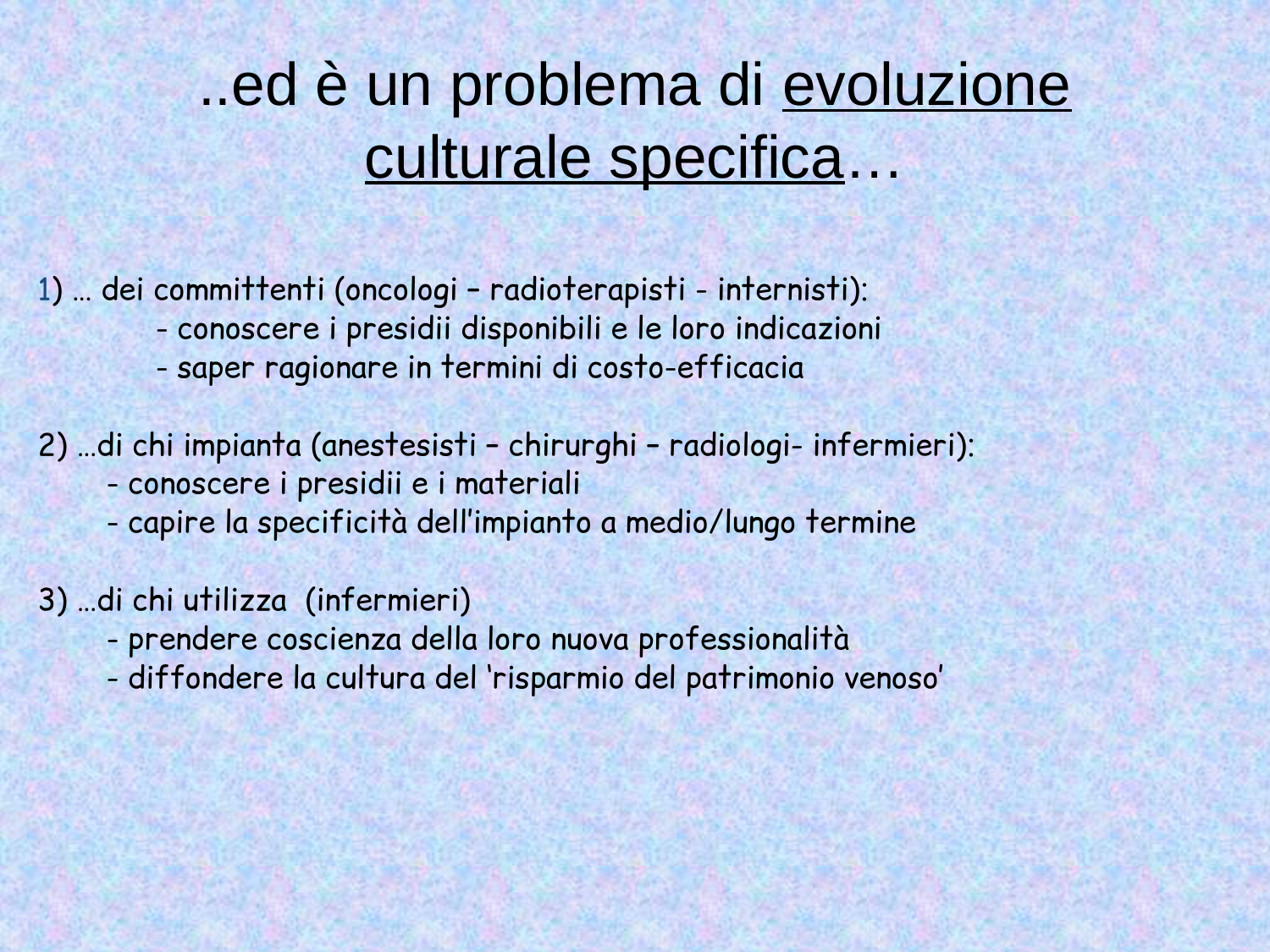

# ..ed è un problema di evoluzione culturale specifica…

1) … dei committenti (oncologi – radioterapisti - internisti):
	- conoscere i presidii disponibili e le loro indicazioni
	- saper ragionare in termini di costo-efficacia

2) …di chi impianta (anestesisti – chirurghi – radiologi- infermieri):
		- conoscere i presidii e i materiali
		- capire la specificità dell’impianto a medio/lungo termine

3) …di chi utilizza  (infermieri)
		- prendere coscienza della loro nuova professionalità
		- diffondere la cultura del ‘risparmio del patrimonio venoso’